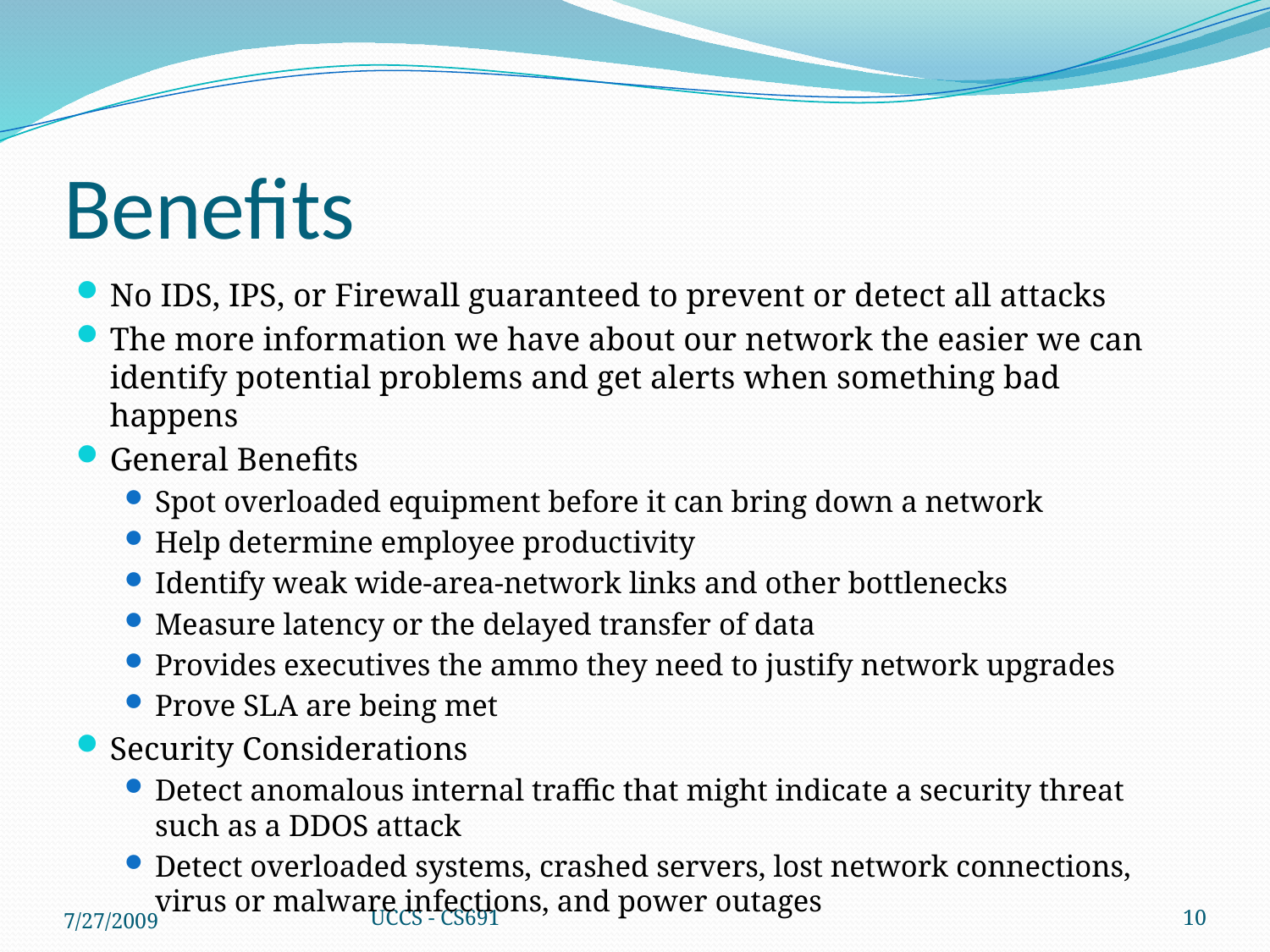

# Benefits
No IDS, IPS, or Firewall guaranteed to prevent or detect all attacks
The more information we have about our network the easier we can identify potential problems and get alerts when something bad happens
General Benefits
Spot overloaded equipment before it can bring down a network
Help determine employee productivity
Identify weak wide-area-network links and other bottlenecks
Measure latency or the delayed transfer of data
Provides executives the ammo they need to justify network upgrades
Prove SLA are being met
Security Considerations
Detect anomalous internal traffic that might indicate a security threat such as a DDOS attack
Detect overloaded systems, crashed servers, lost network connections, virus or malware infections, and power outages

7/27/2009
UCCS - CS691
10